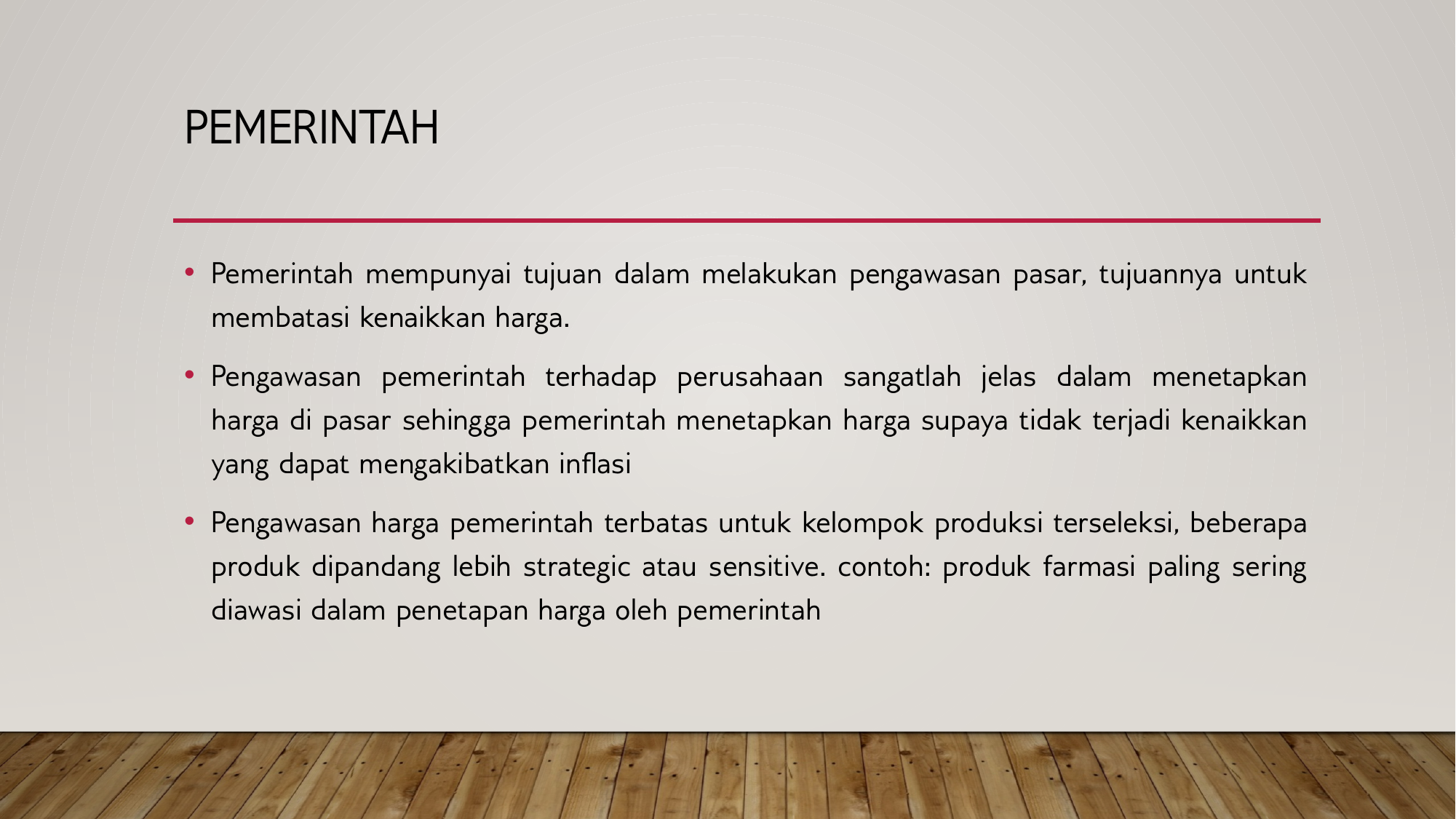

# pemerintah
Pemerintah mempunyai tujuan dalam melakukan pengawasan pasar, tujuannya untuk membatasi kenaikkan harga.
Pengawasan pemerintah terhadap perusahaan sangatlah jelas dalam menetapkan harga di pasar sehingga pemerintah menetapkan harga supaya tidak terjadi kenaikkan yang dapat mengakibatkan inflasi
Pengawasan harga pemerintah terbatas untuk kelompok produksi terseleksi, beberapa produk dipandang lebih strategic atau sensitive. contoh: produk farmasi paling sering diawasi dalam penetapan harga oleh pemerintah